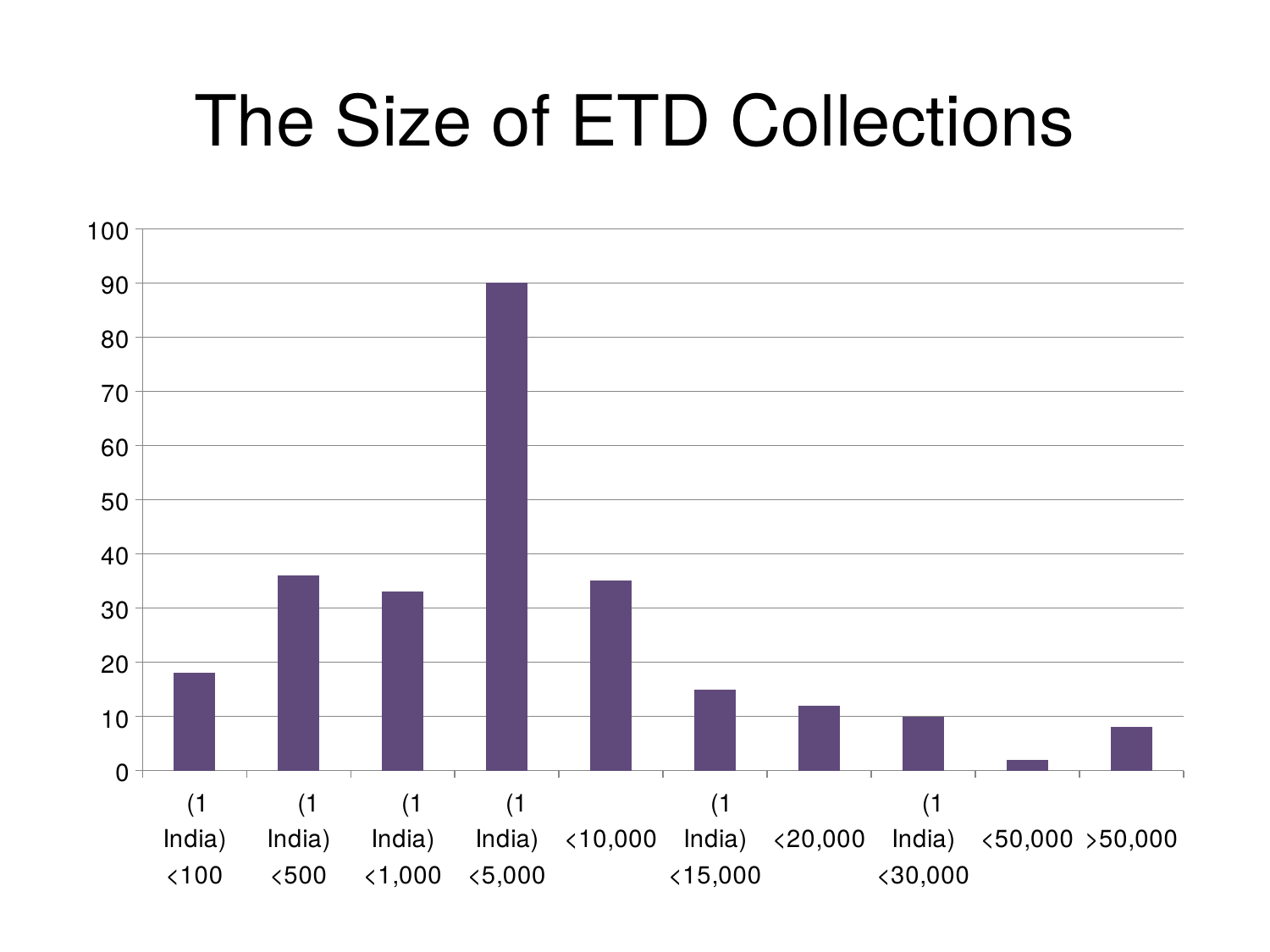

# The Size of ETD Collections

### Chart

| Category |  |
|---|---|
|  (1 India) <100 | 18.0 |
|    (1 India) <500 | 36.0 |
|    (1 India) <1,000 | 33.0 |
|    (1 India) <5,000 | 90.0 |
|  <10,000 | 35.0 |
|   (1 India) <15,000 | 15.0 |
|  <20,000 | 12.0 |
|    (1 India) <30,000 | 10.0 |
|  <50,000 | 2.0 |
|  >50,000  | 8.0 |